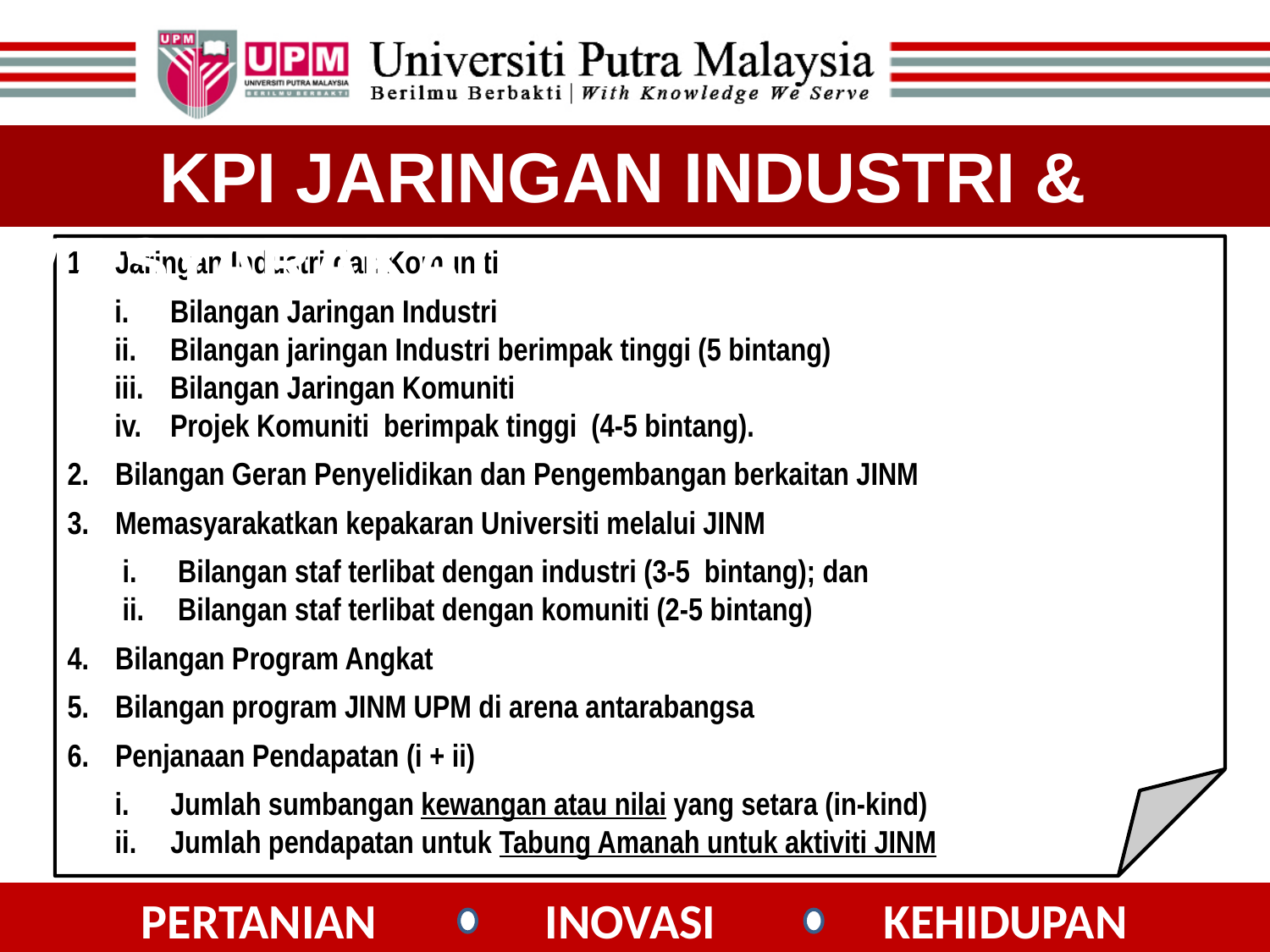

KPI JARINGAN INDUSTRI & MASYARAKAT
Jaringan Industri dan Komuniti
Bilangan Jaringan Industri
Bilangan jaringan Industri berimpak tinggi (5 bintang)
Bilangan Jaringan Komuniti
Projek Komuniti  berimpak tinggi  (4-5 bintang).
Bilangan Geran Penyelidikan dan Pengembangan berkaitan JINM
Memasyarakatkan kepakaran Universiti melalui JINM
Bilangan staf terlibat dengan industri (3-5  bintang); dan
Bilangan staf terlibat dengan komuniti (2-5 bintang)
Bilangan Program Angkat
Bilangan program JINM UPM di arena antarabangsa
Penjanaan Pendapatan (i + ii)
Jumlah sumbangan kewangan atau nilai yang setara (in-kind)
Jumlah pendapatan untuk Tabung Amanah untuk aktiviti JINM

7
PERTANIAN               INOVASI               KEHIDUPAN